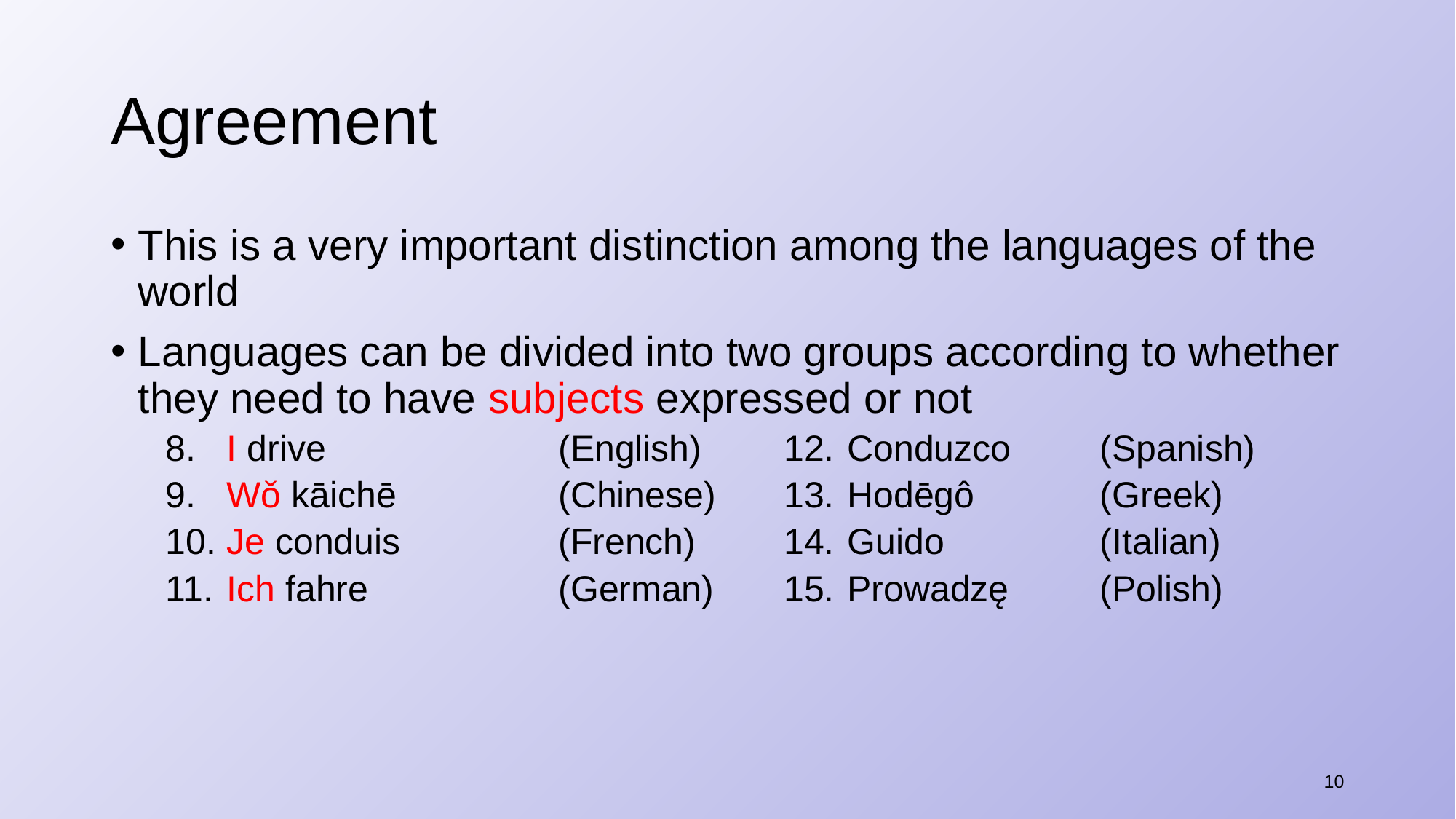

# Agreement
This is a very important distinction among the languages of the world
Languages can be divided into two groups according to whether they need to have subjects expressed or not
​I drive		(English)	12.	Conduzco	(Spanish)
​Wǒ kāichē		(Chinese)	13.	Hodēgô		(Greek)
​Je conduis		(French)	14.	Guido		(Italian)
​Ich fahre		(German)	15.	Prowadzę	(Polish)
10